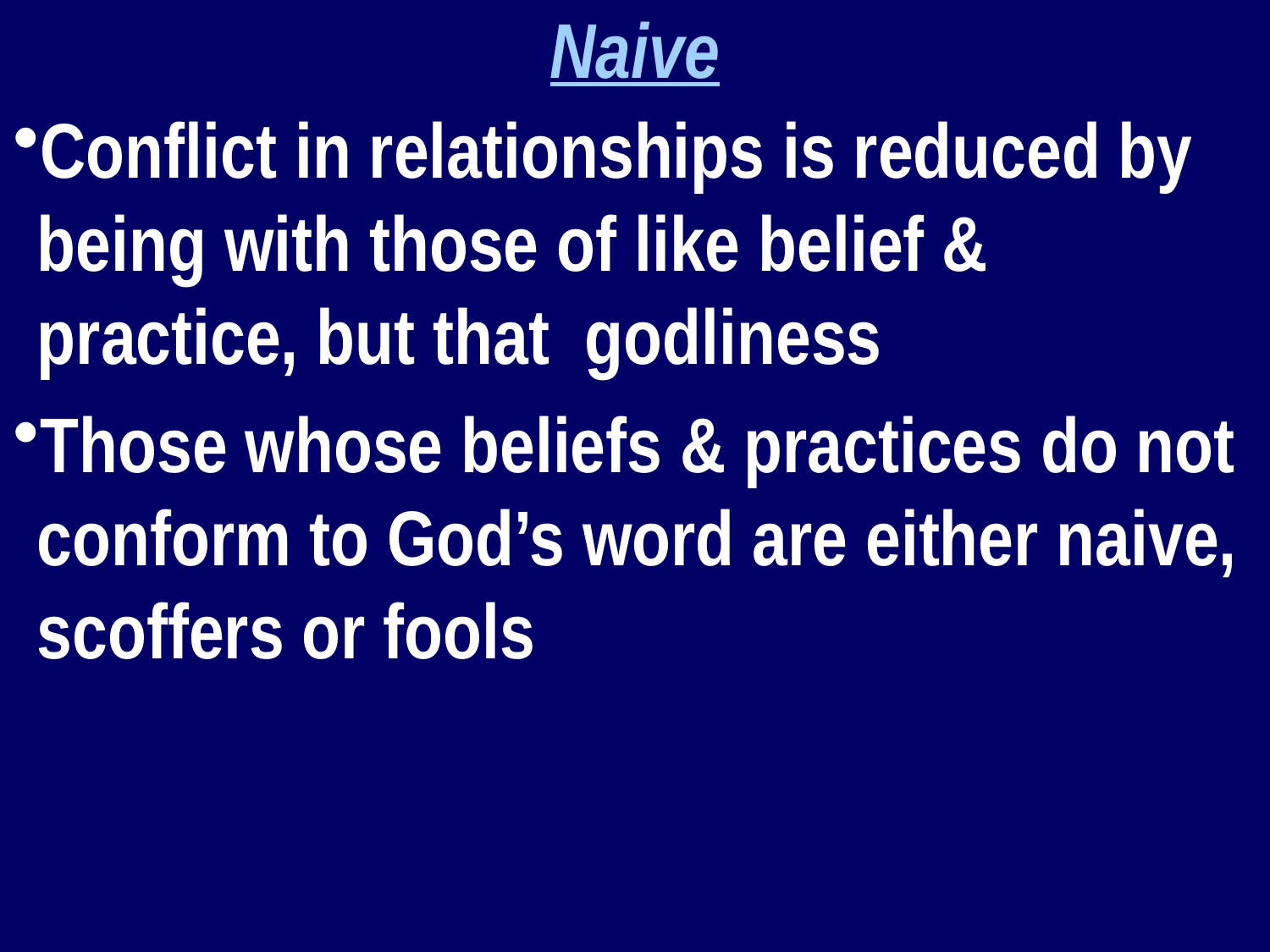

Naive
Conflict in relationships is reduced by being with those of like belief & practice, but that  godliness
Those whose beliefs & practices do not conform to God’s word are either naive, scoffers or fools